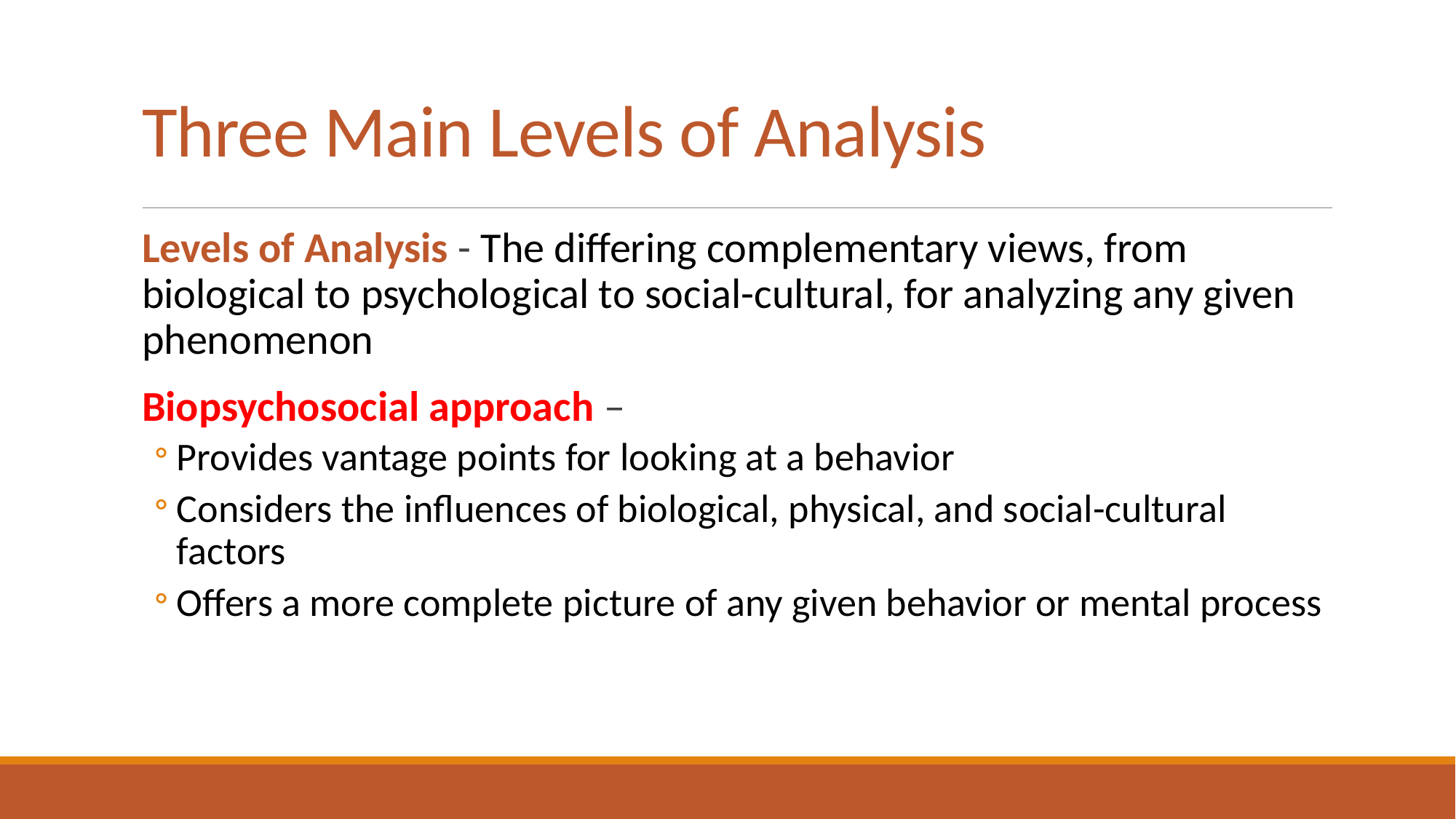

# Three Main Levels of Analysis
Levels of Analysis - The differing complementary views, from biological to psychological to social-cultural, for analyzing any given phenomenon
Biopsychosocial approach –
Provides vantage points for looking at a behavior
Considers the influences of biological, physical, and social-cultural factors
Offers a more complete picture of any given behavior or mental process